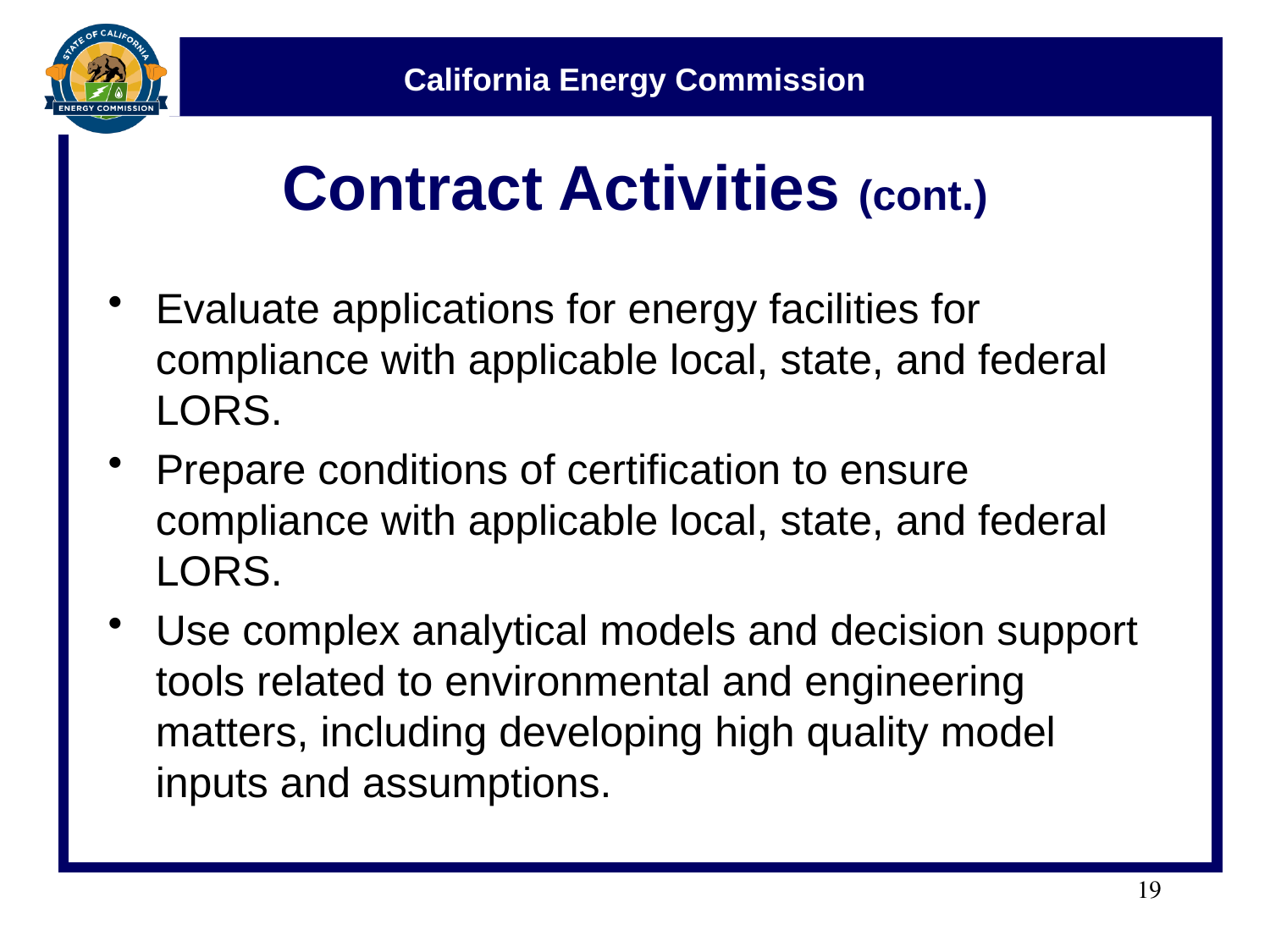

# Contract Activities (cont.)
Evaluate applications for energy facilities for compliance with applicable local, state, and federal LORS.
Prepare conditions of certification to ensure compliance with applicable local, state, and federal LORS.
Use complex analytical models and decision support tools related to environmental and engineering matters, including developing high quality model inputs and assumptions.
19